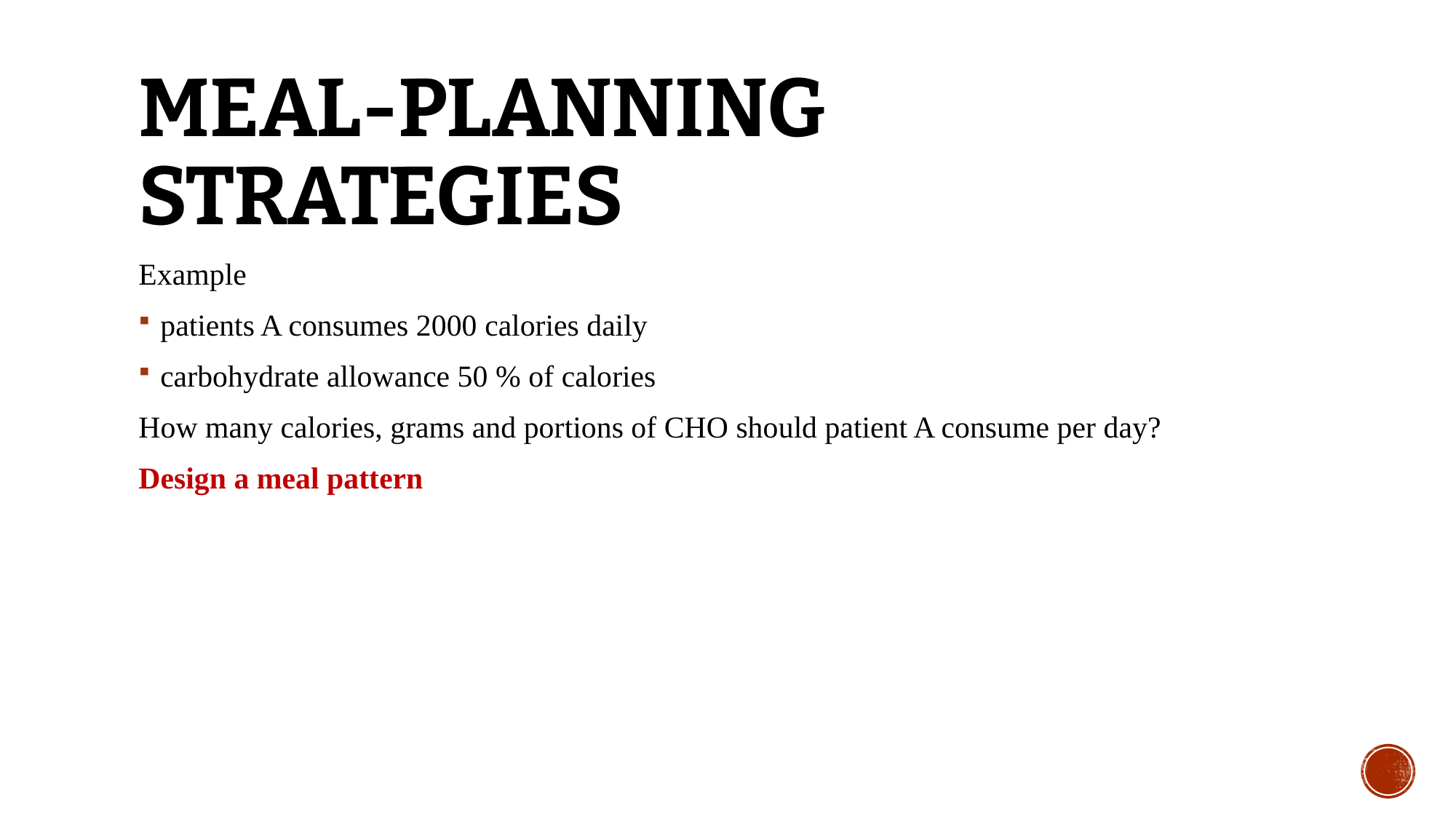

# Meal-Planning Strategies
Example
patients A consumes 2000 calories daily
carbohydrate allowance 50 % of calories
How many calories, grams and portions of CHO should patient A consume per day?
Design a meal pattern